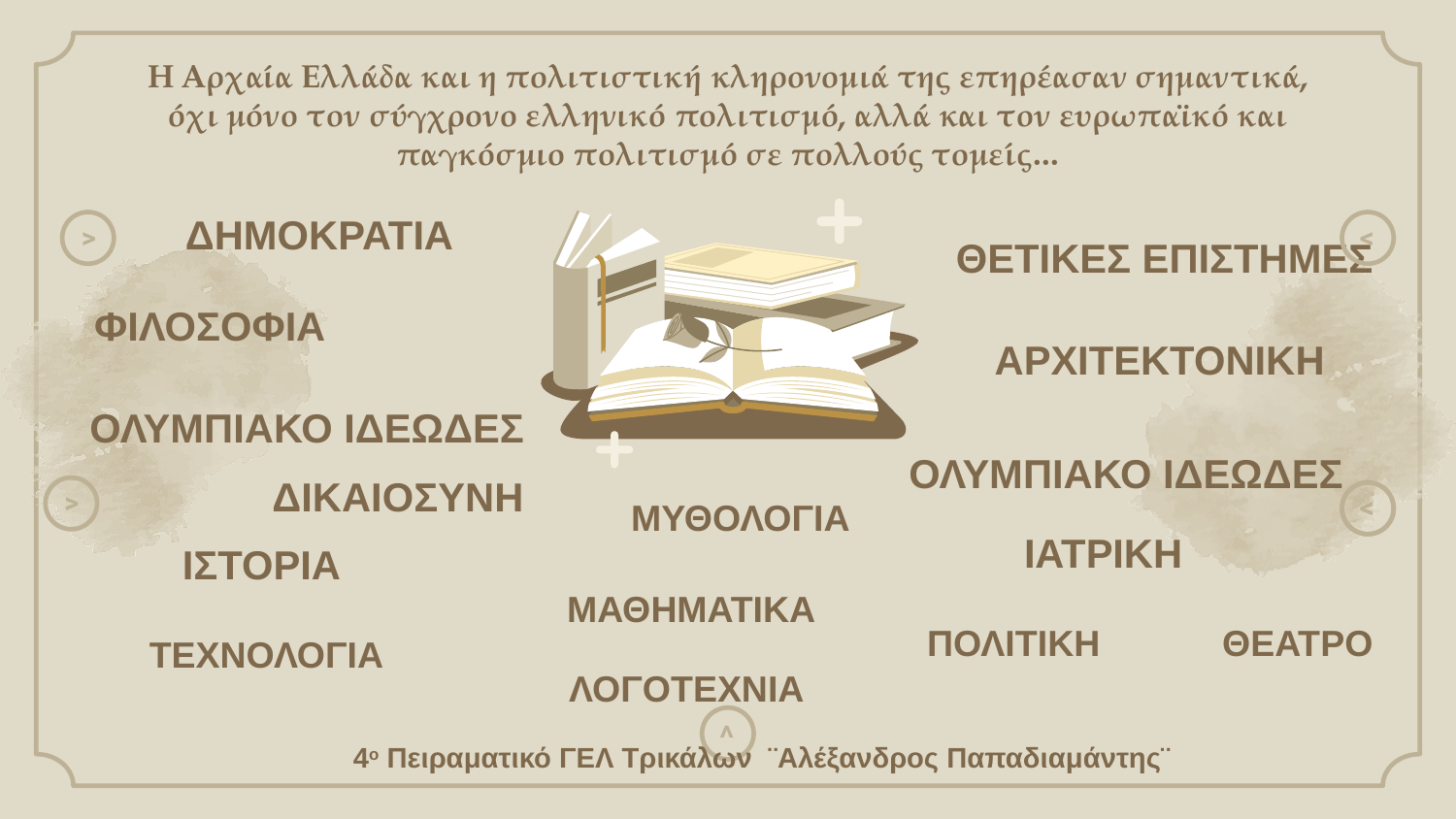

Η Αρχαία Ελλάδα και η πολιτιστική κληρονομιά της επηρέασαν σημαντικά, όχι μόνο τον σύγχρονο ελληνικό πολιτισμό, αλλά και τον ευρωπαϊκό και παγκόσμιο πολιτισμό σε πολλούς τομείς…

# ΔΗΜΟΚΡΑΤΙΑ
>
<
ΘΕΤΙΚΕΣ ΕΠΙΣΤΗΜΕΣ
ΦΙΛΟΣΟΦΙΑ
ΑΡΧΙΤΕΚΤΟΝΙΚΗ
ΟΛΥΜΠΙΑΚΟ ΙΔΕΩΔΕΣ
ΟΛΥΜΠΙΑΚΟ ΙΔΕΩΔΕΣ
ΔΙΚΑΙΟΣΥΝΗ
>
ΜΥΘΟΛΟΓΙΑ
<
<
ΙΑΤΡΙΚΗ
ΙΣΤΟΡΙΑ
ΜΑΘΗΜΑΤΙΚΑ
ΠΟΛΙΤΙΚΗ
ΘΕΑΤΡΟ
ΤΕΧΝΟΛΟΓΙΑ
ΛΟΓΟΤΕΧΝΙΑ
<
4ο Πειραματικό ΓΕΛ Τρικάλων  ¨Αλέξανδρος Παπαδιαμάντης¨